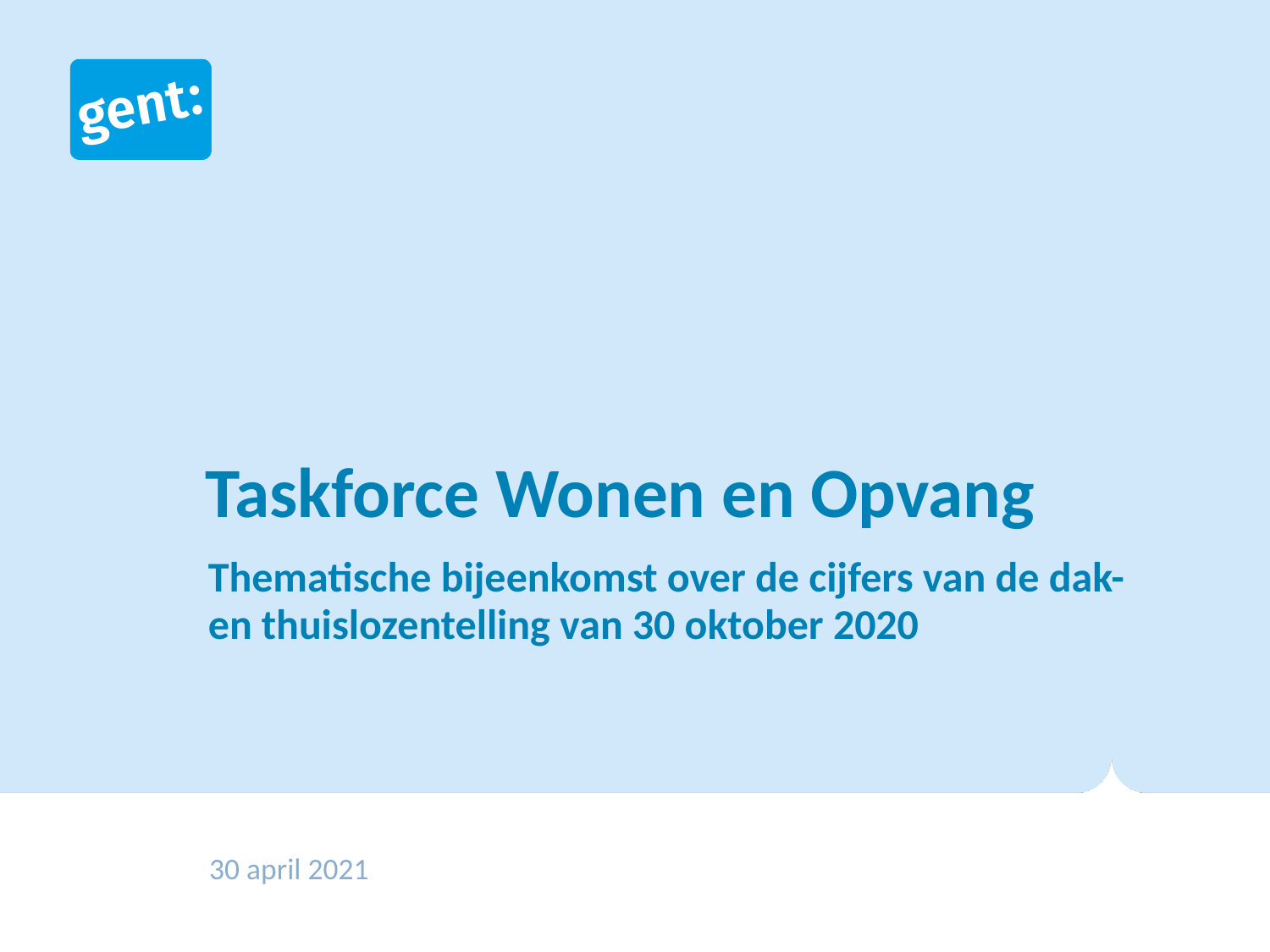

# Taskforce Wonen en Opvang
Thematische bijeenkomst over de cijfers van de dak- en thuislozentelling van 30 oktober 2020
30 april 2021